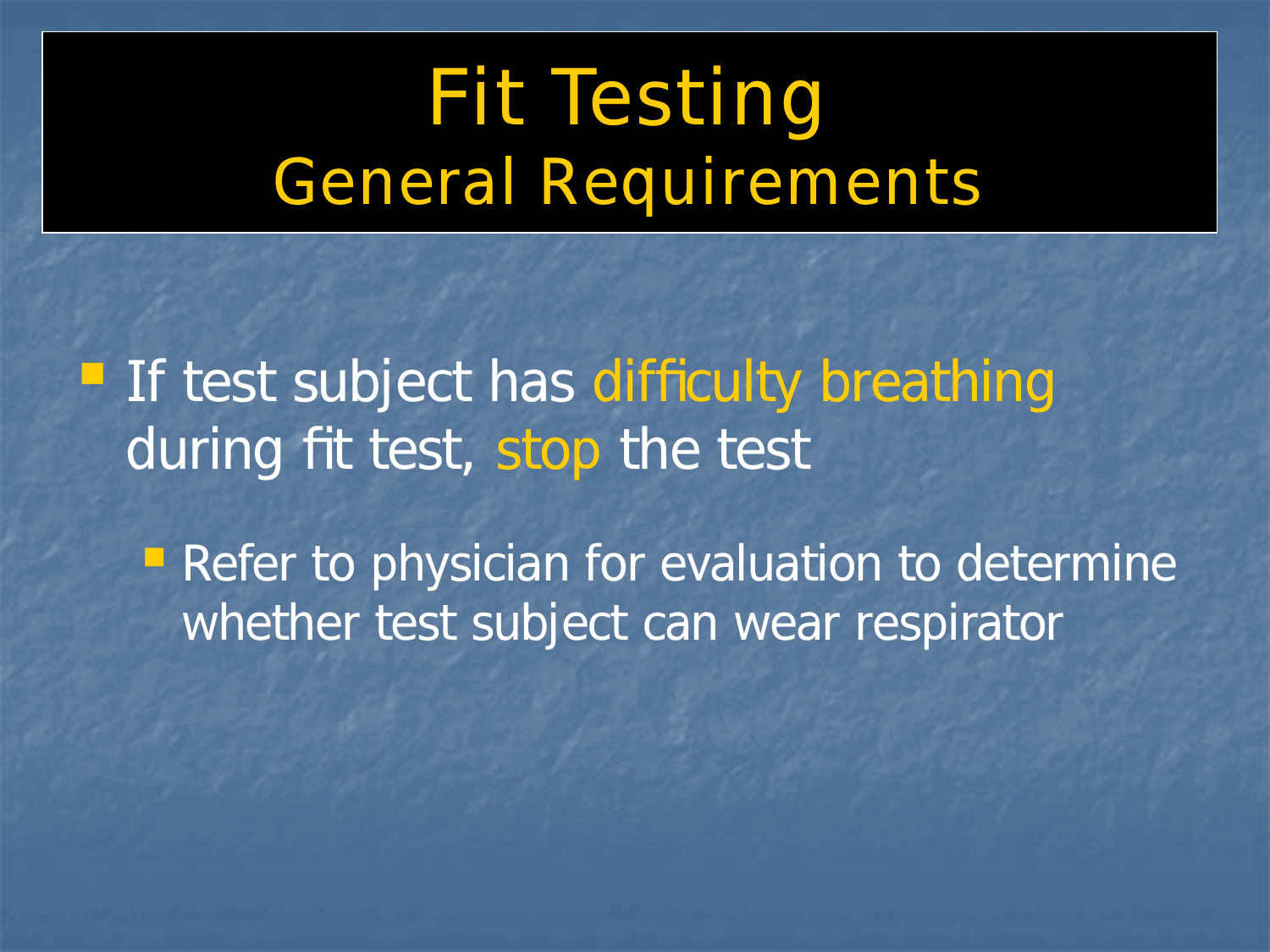

# Fit Testing General Requirements
If test subject has difficulty breathing during fit test, stop the test

Refer to physician for evaluation to determine whether test subject can wear respirator